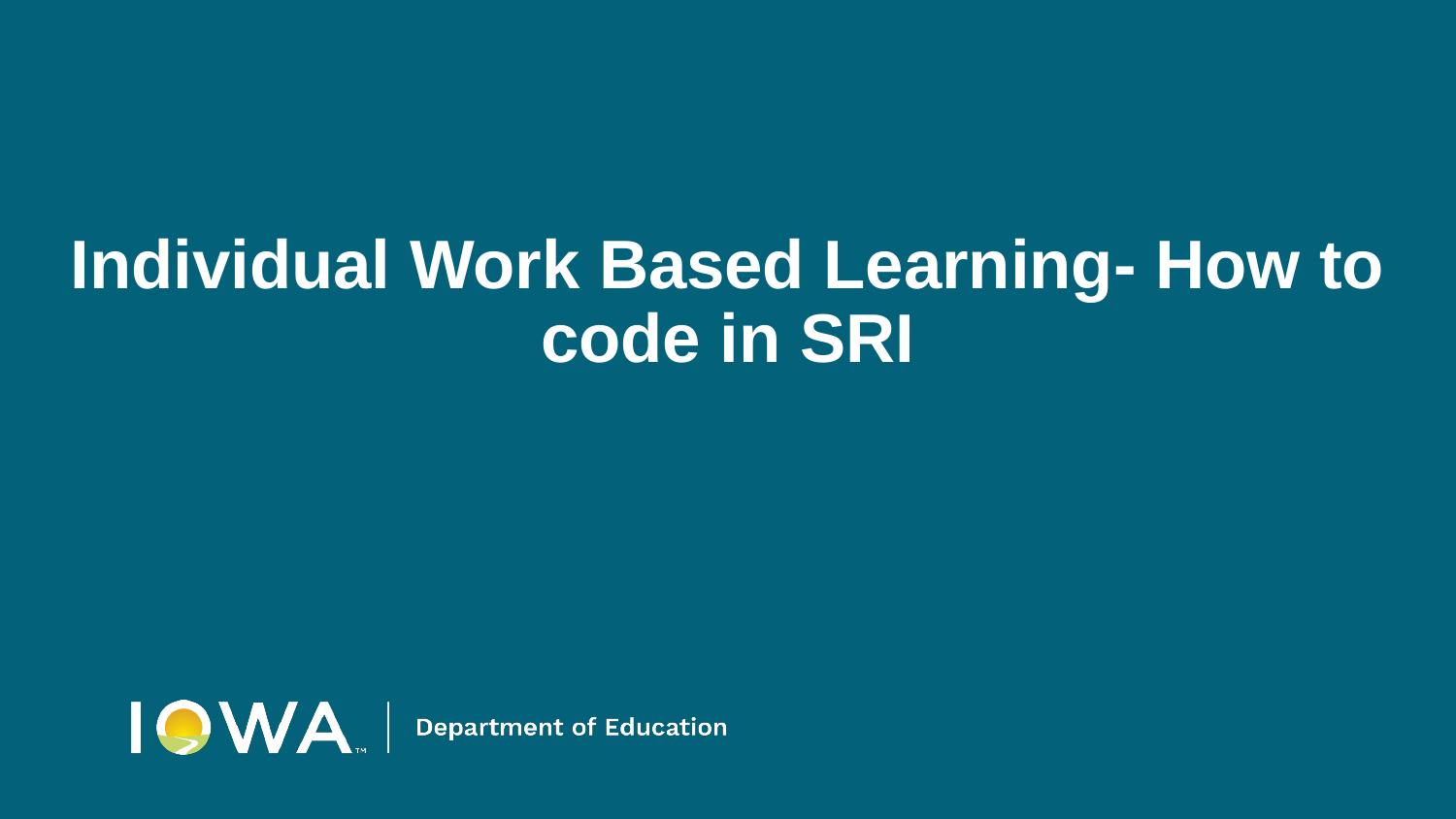

# Individual Work Based Learning- How to code in SRI